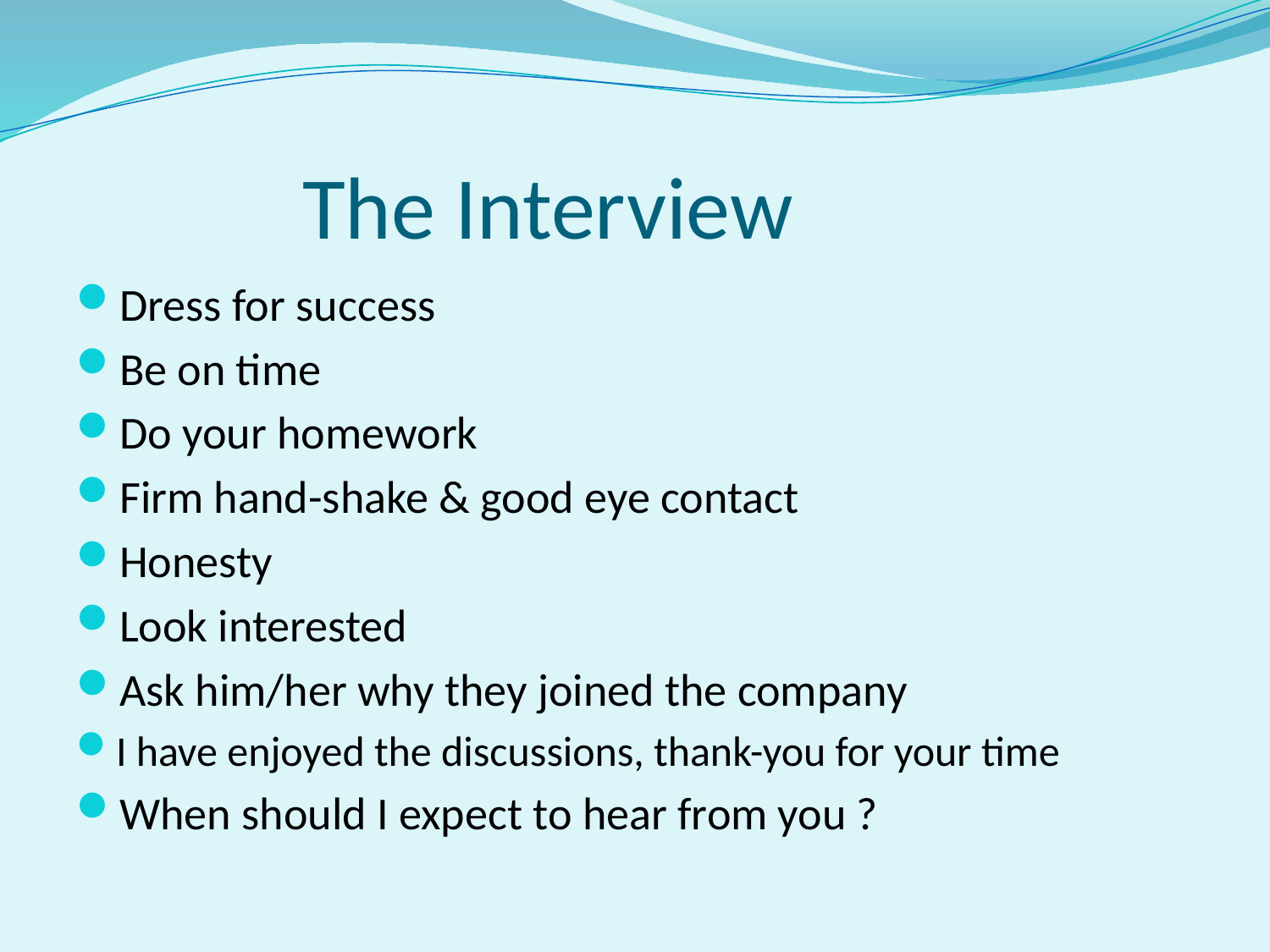

# The Interview
Dress for success
Be on time
Do your homework
Firm hand-shake & good eye contact
Honesty
Look interested
Ask him/her why they joined the company
I have enjoyed the discussions, thank-you for your time
When should I expect to hear from you ?